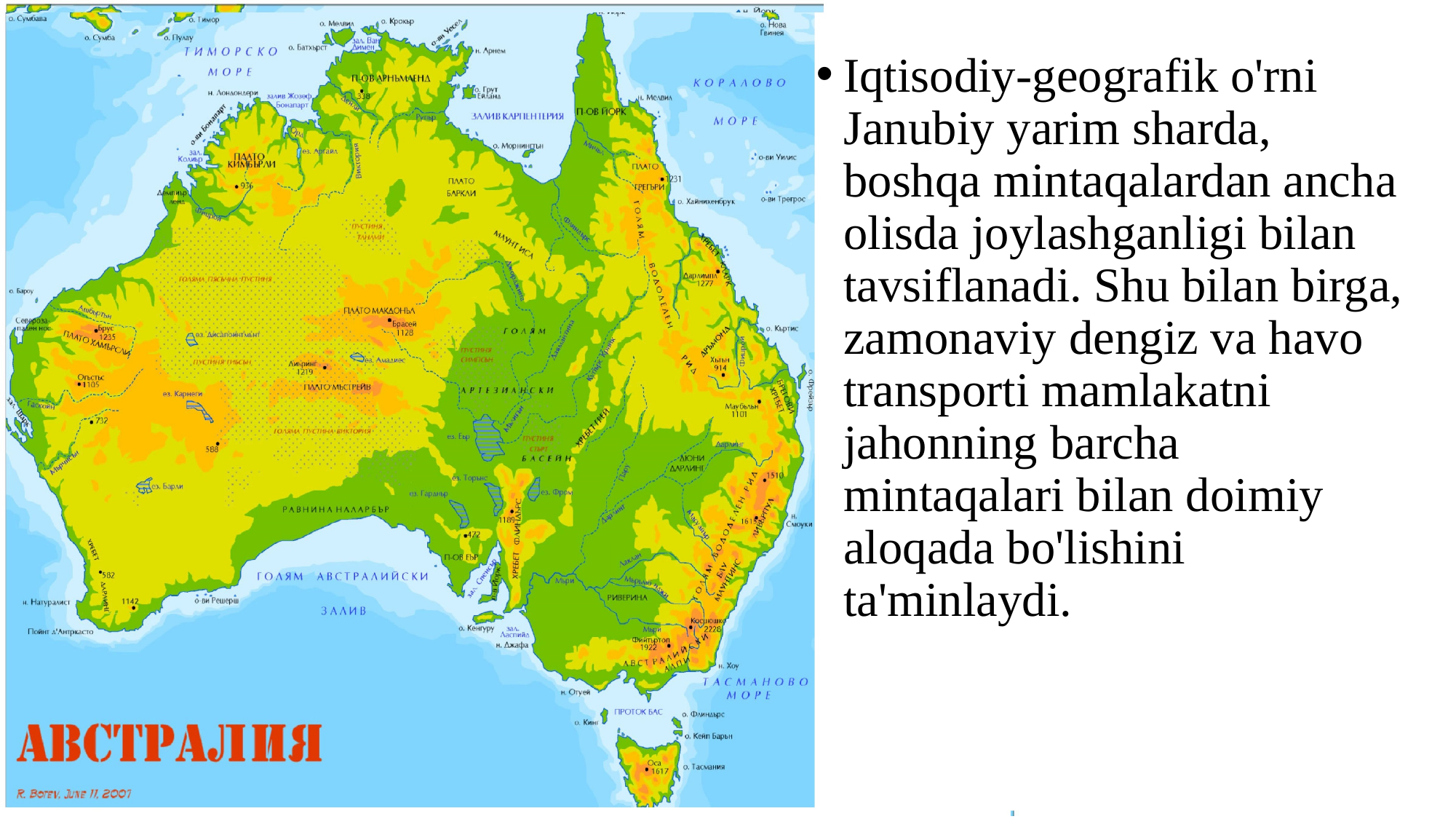

Iqtisodiy-geografik o'rni Janubiy yarim sharda, boshqa mintaqalardan ancha olisda joylashganligi bilan tavsiflanadi. Shu bilan birga, zamonaviy dengiz va havo transporti mamlakatni jahonning barcha mintaqalari bilan doimiy aloqada bo'lishini ta'minlaydi.